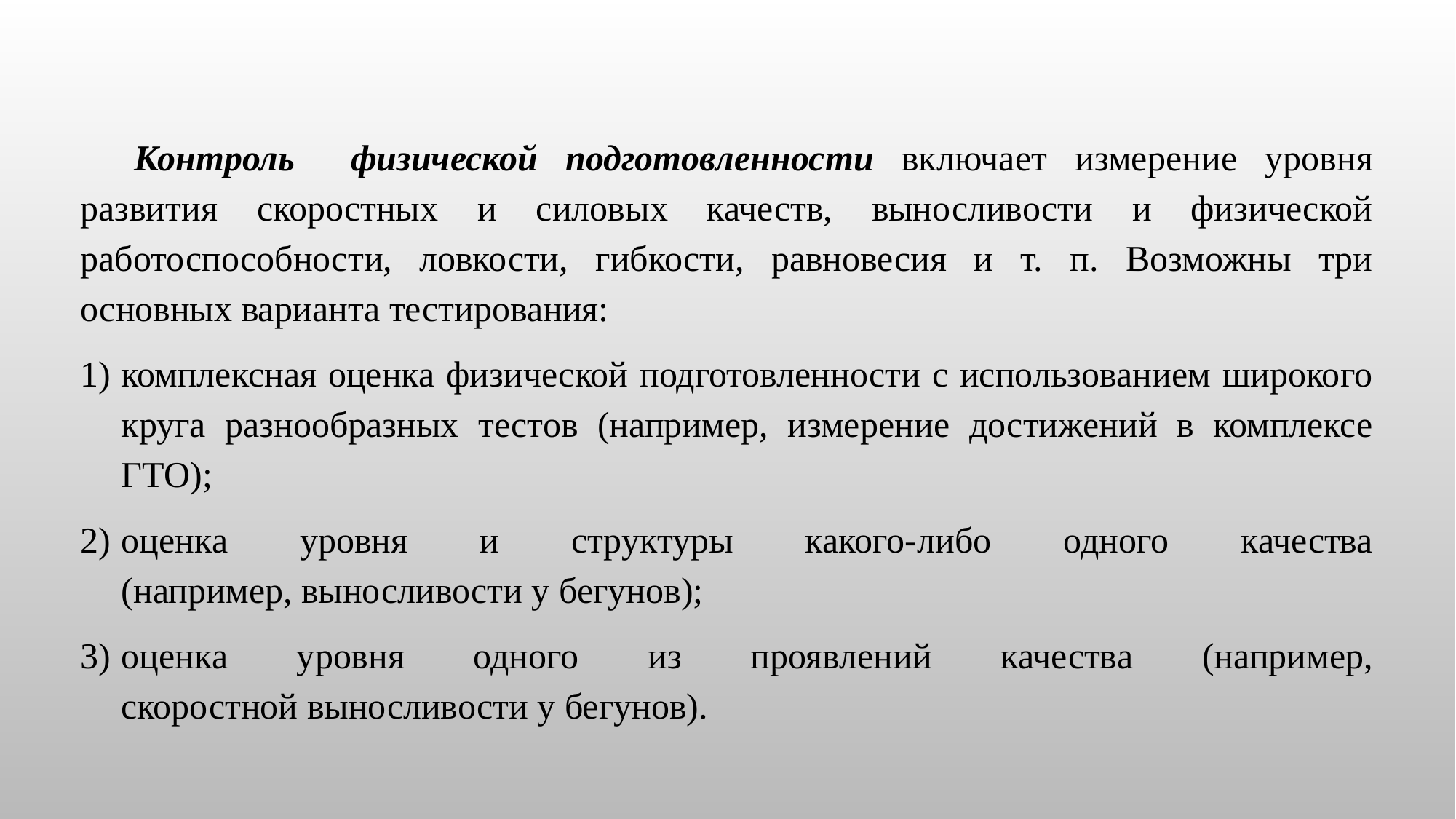

Контроль  физической подготовленности включает измере­ние уровня развития скоростных и силовых качеств, выносливости и физической работоспособности, ловкости, гибкости, равновесия и т. п. Возможны три основных варианта тестирования:
комплексная оценка физической подготовленности с использованием широкого круга разнообразных тестов (например, изме­рение достижений в комплексе ГТО);
оценка уровня и структуры какого-либо одного качества
(например, выносливости у бегунов);
оценка уровня одного из проявлений качества (например,
скоростной выносливости у бегунов).